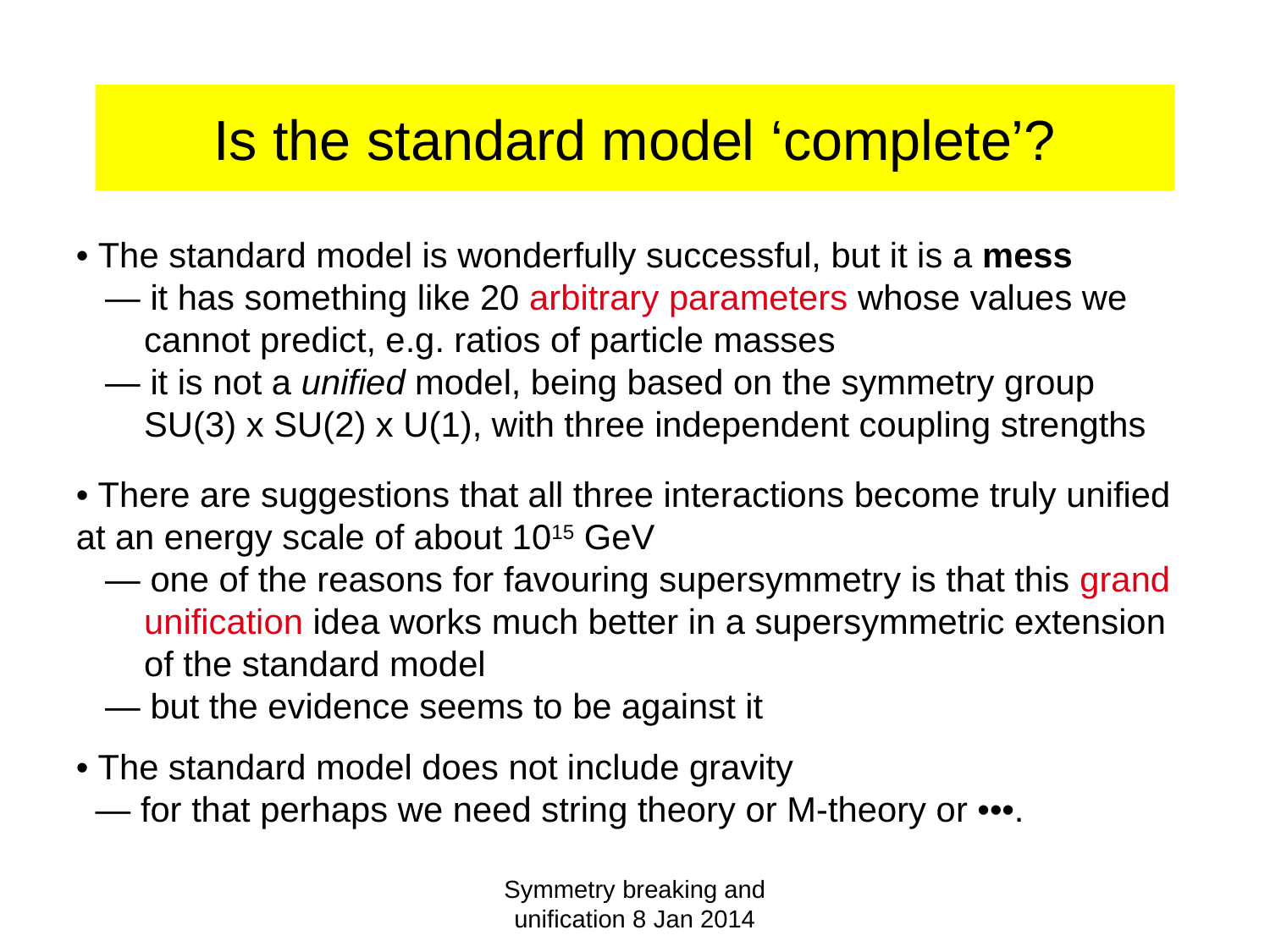

# Is the standard model ‘complete’?
• The standard model is wonderfully successful, but it is a mess
   — it has something like 20 arbitrary parameters whose values we
       cannot predict, e.g. ratios of particle masses
   — it is not a unified model, being based on the symmetry group
       SU(3) x SU(2) x U(1), with three independent coupling strengths
• There are suggestions that all three interactions become truly unified at an energy scale of about 1015 GeV
   — one of the reasons for favouring supersymmetry is that this grand
       unification idea works much better in a supersymmetric extension
       of the standard model
   — but the evidence seems to be against it
• The standard model does not include gravity
  — for that perhaps we need string theory or M-theory or •••.

Symmetry breaking and unification 8 Jan 2014